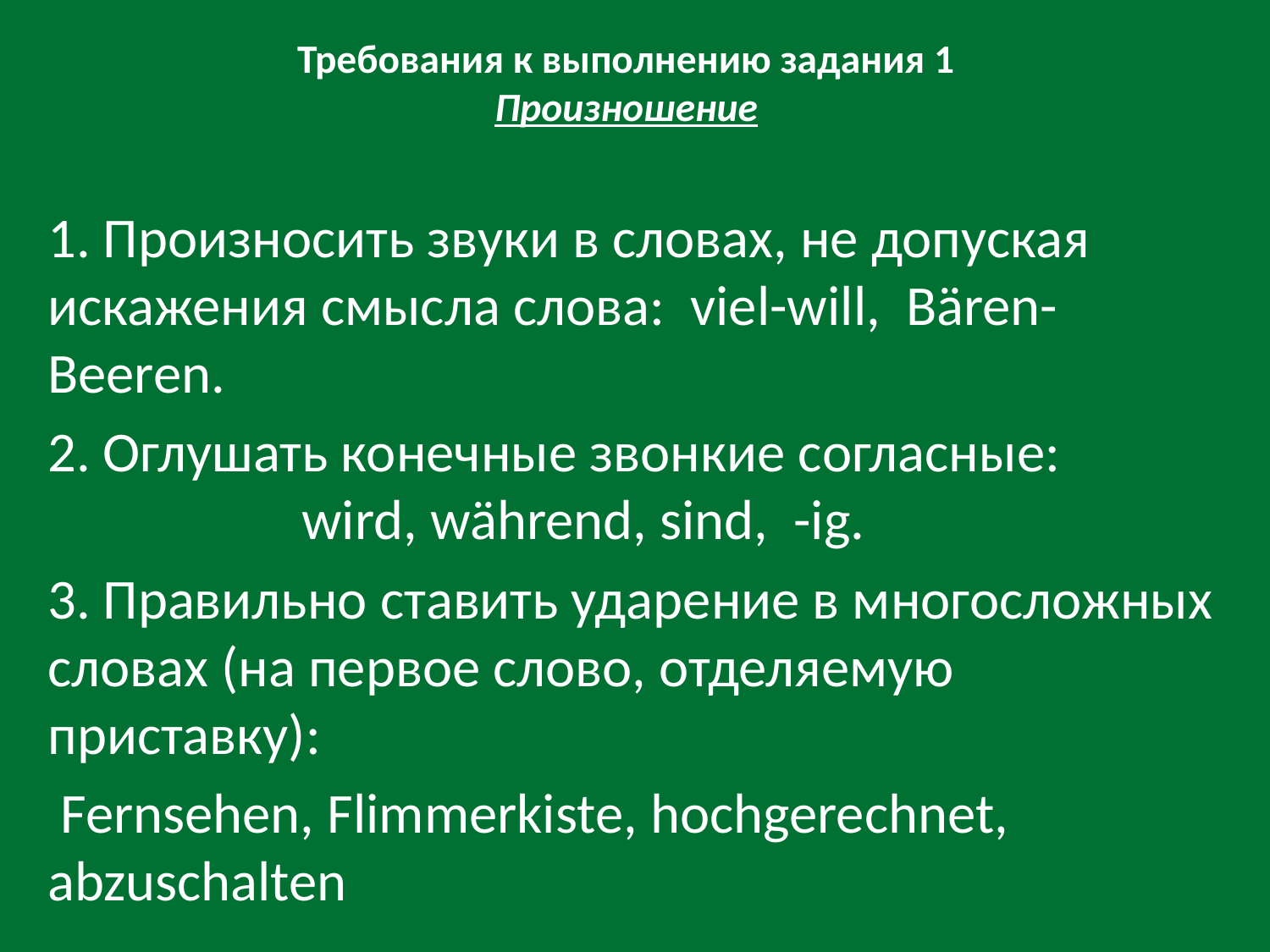

# Требования к выполнению задания 1 Произношение

1. Произносить звуки в словах, не допуская искажения смысла слова:  viel-will,  Bären- Beeren.
2. Оглушать конечные звонкие согласные:                                  wird, während, sind,  -ig.
3. Правильно ставить ударение в многосложных словах (на первое слово, отделяемую приставку):
 Fernsehen, Flimmerkiste, hochgerechnet,  abzuschalten